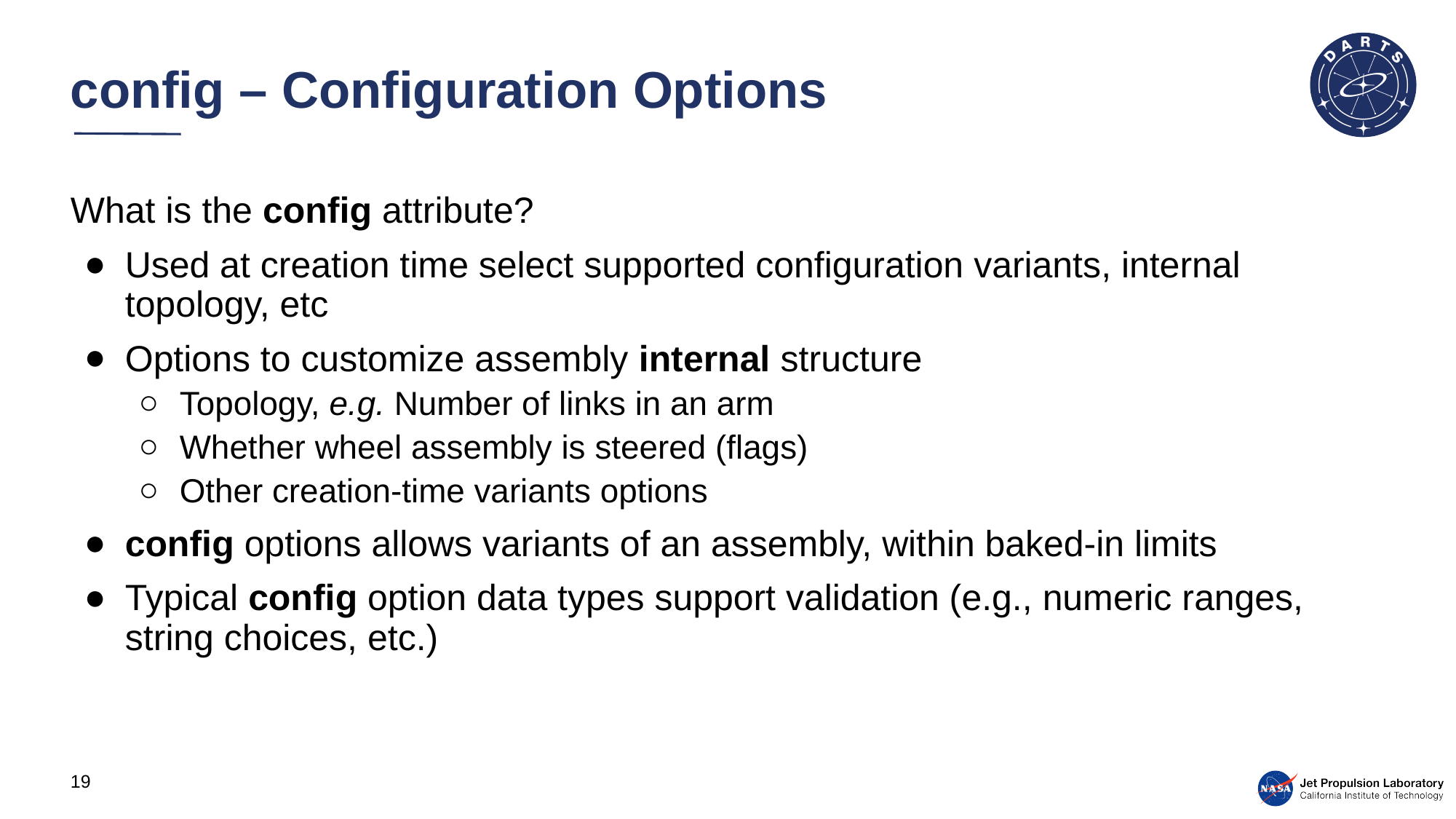

# config – Configuration Options
What is the config attribute?
Used at creation time select supported configuration variants, internal topology, etc
Options to customize assembly internal structure
Topology, e.g. Number of links in an arm
Whether wheel assembly is steered (flags)
Other creation-time variants options
config options allows variants of an assembly, within baked-in limits
Typical config option data types support validation (e.g., numeric ranges, string choices, etc.)
19